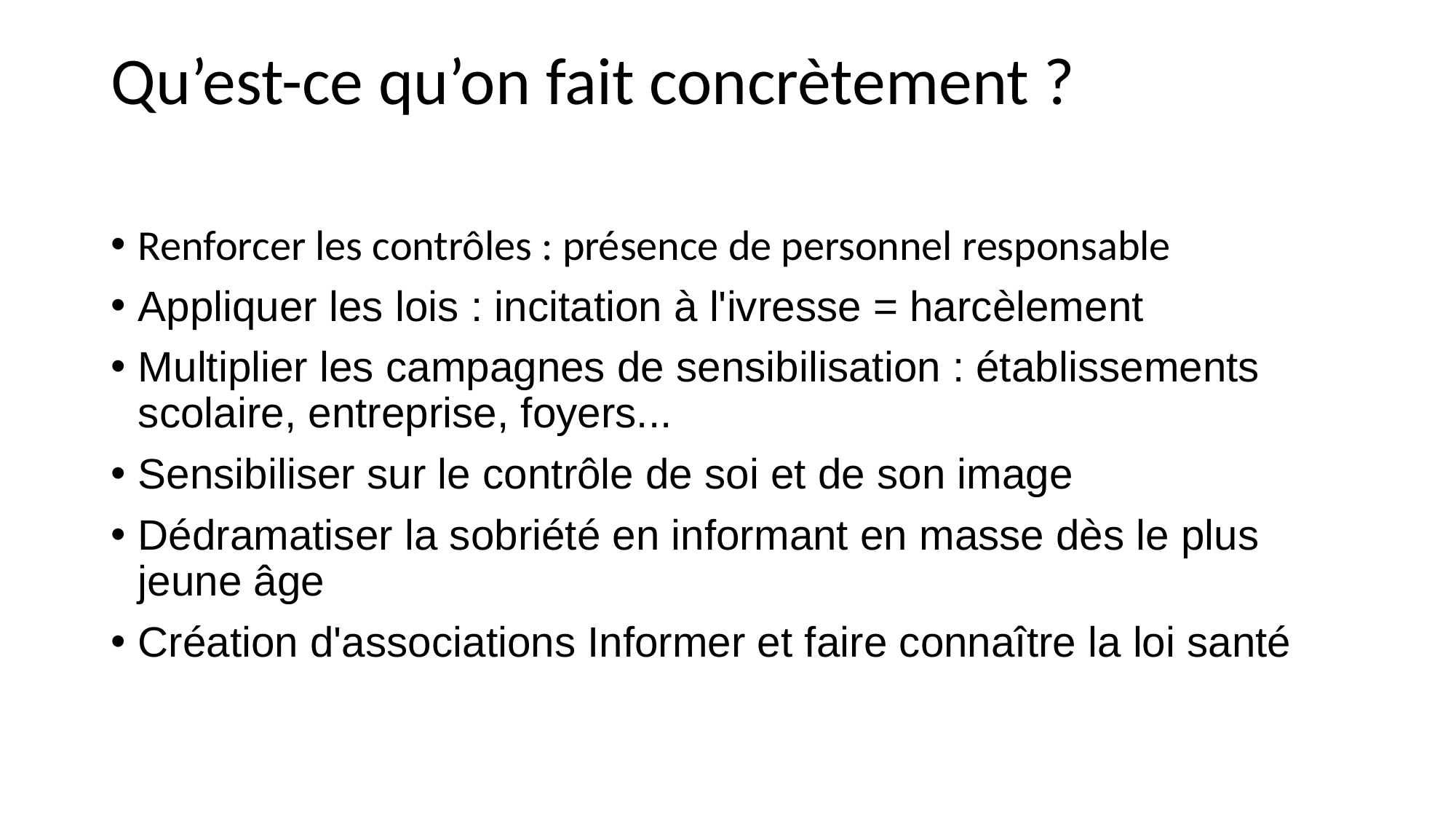

# Qu’est-ce qu’on fait concrètement ?
Renforcer les contrôles : présence de personnel responsable
Appliquer les lois : incitation à l'ivresse = harcèlement
Multiplier les campagnes de sensibilisation : établissements scolaire, entreprise, foyers...
Sensibiliser sur le contrôle de soi et de son image
Dédramatiser la sobriété en informant en masse dès le plus jeune âge
Création d'associations Informer et faire connaître la loi santé